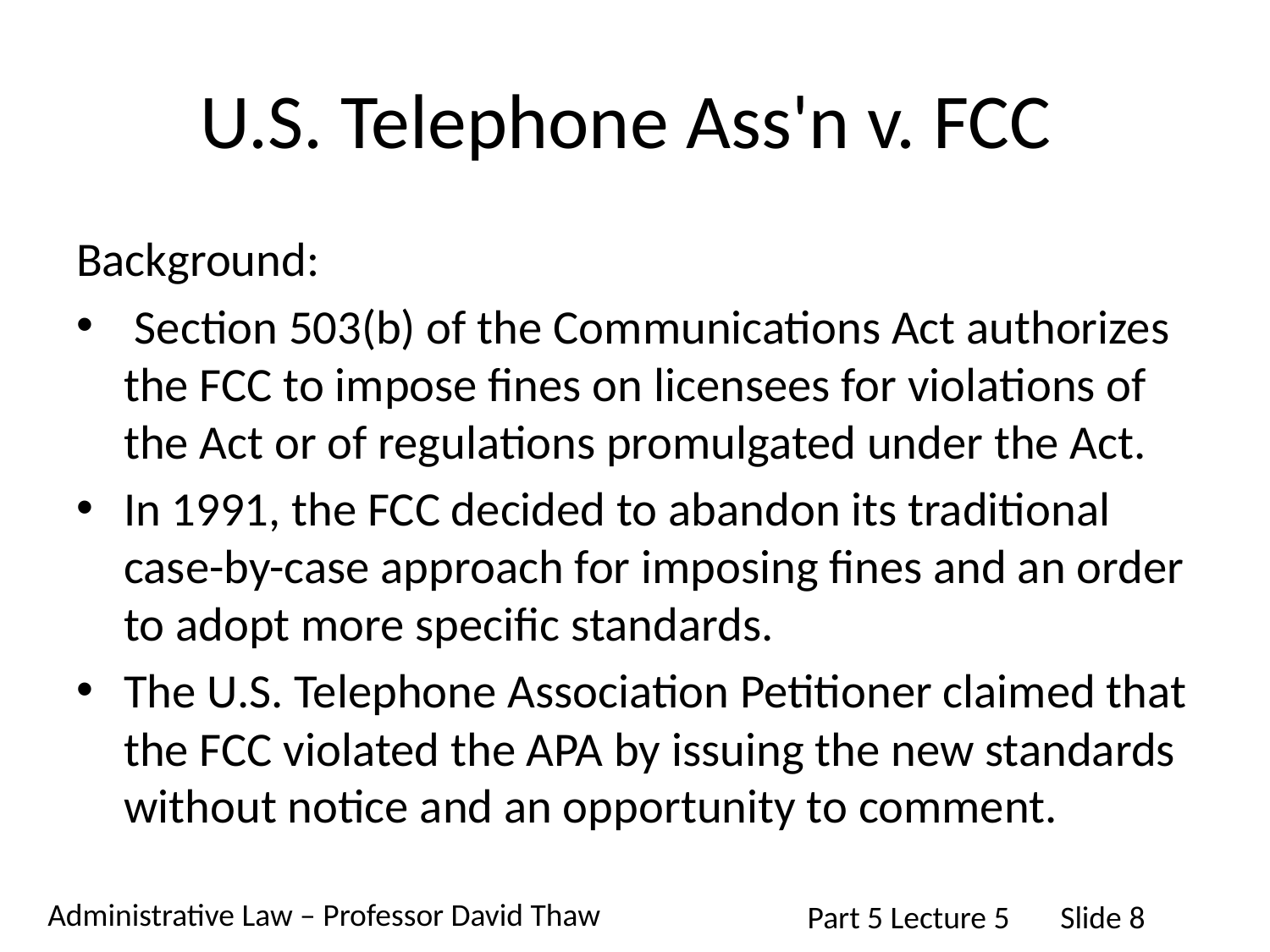

# U.S. Telephone Ass'n v. FCC
Background:
 Section 503(b) of the Communications Act authorizes the FCC to impose fines on licensees for violations of the Act or of regulations promulgated under the Act.
In 1991, the FCC decided to abandon its traditional case-by-case approach for imposing fines and an order to adopt more specific standards.
The U.S. Telephone Association Petitioner claimed that the FCC violated the APA by issuing the new standards without notice and an opportunity to comment.